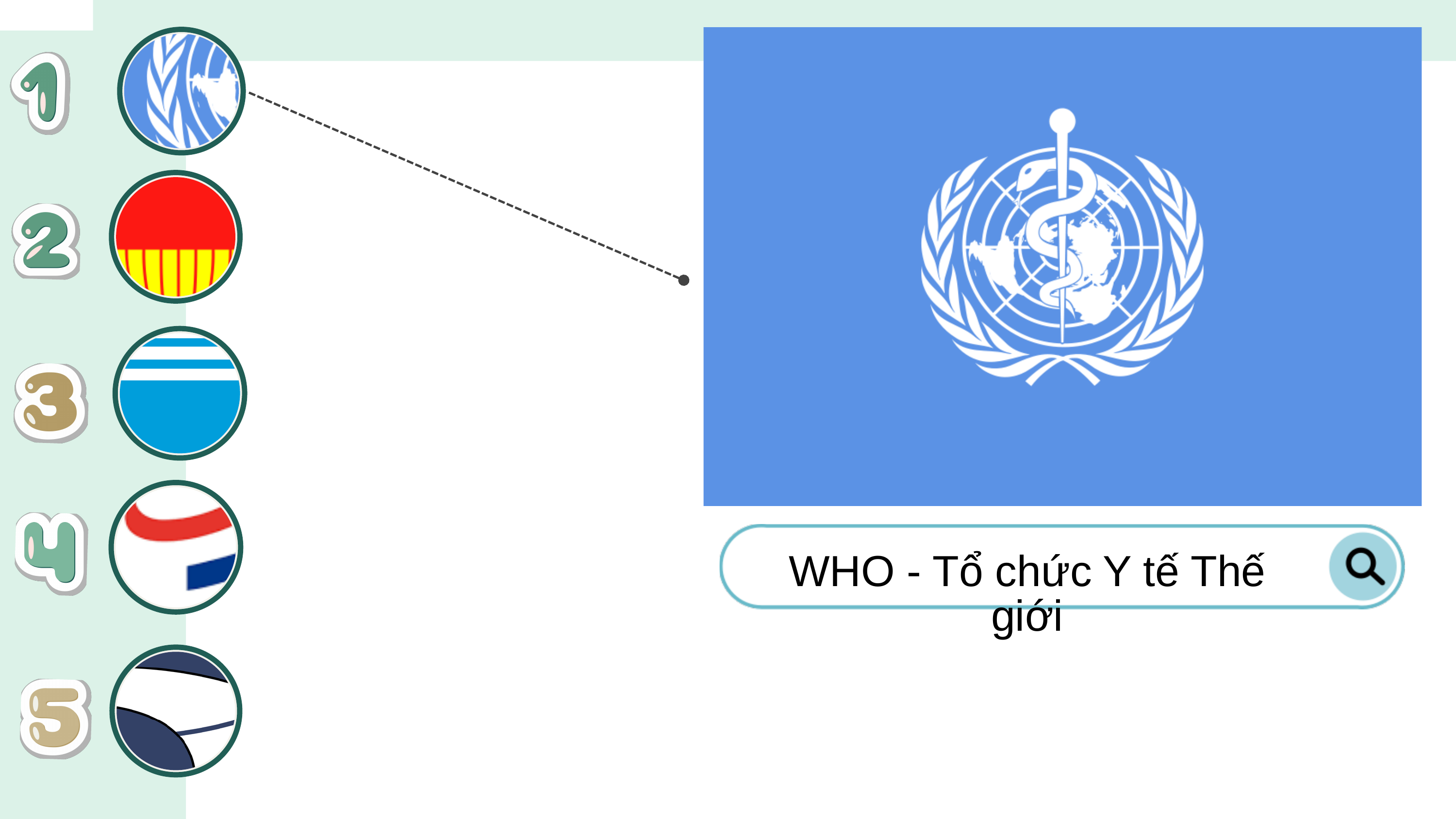

WHO - Tổ chức Y tế Thế giới